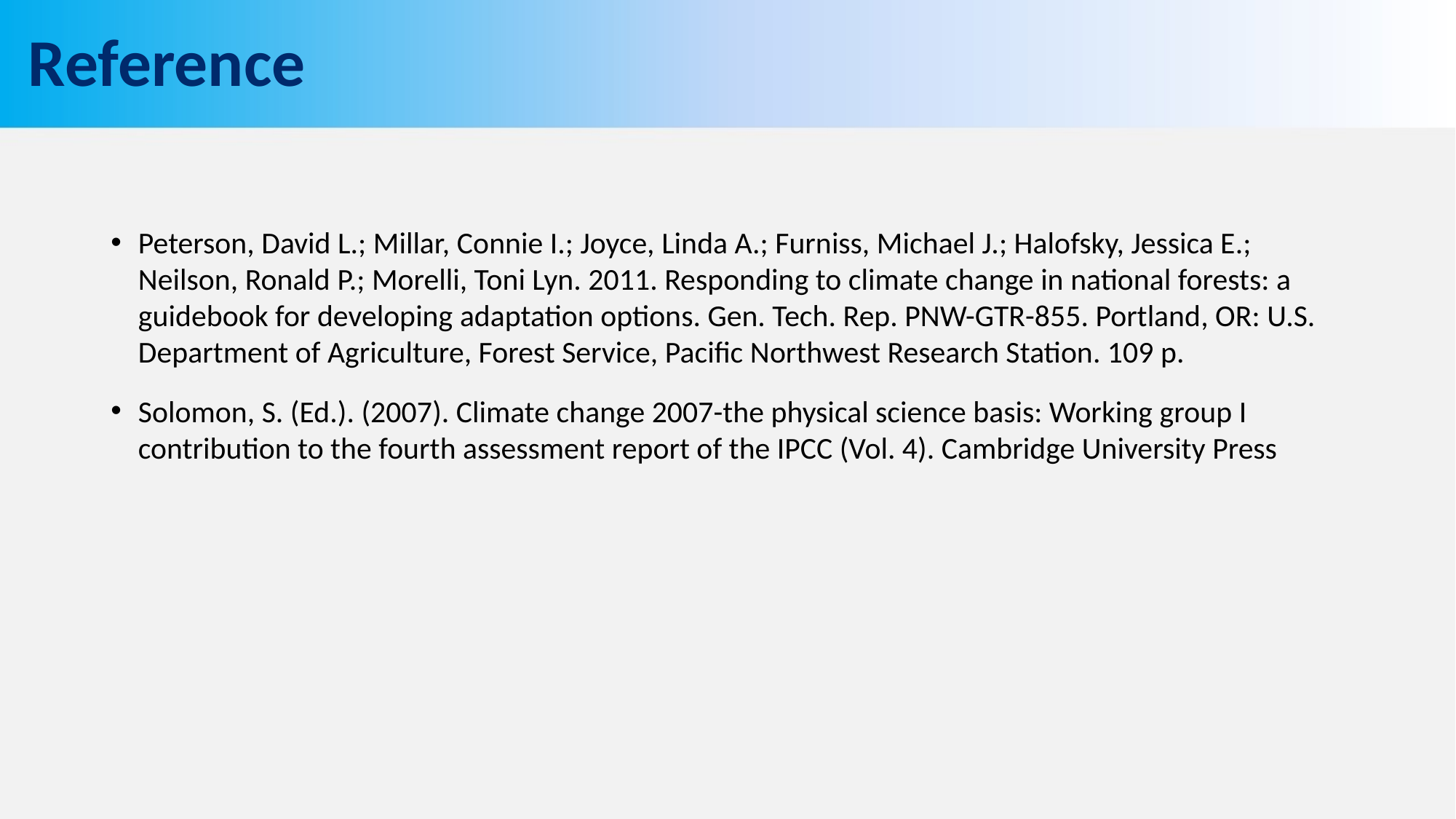

# Reference
Peterson, David L.; Millar, Connie I.; Joyce, Linda A.; Furniss, Michael J.; Halofsky, Jessica E.; Neilson, Ronald P.; Morelli, Toni Lyn. 2011. Responding to climate change in national forests: a guidebook for developing adaptation options. Gen. Tech. Rep. PNW-GTR-855. Portland, OR: U.S. Department of Agriculture, Forest Service, Pacific Northwest Research Station. 109 p.
Solomon, S. (Ed.). (2007). Climate change 2007-the physical science basis: Working group I contribution to the fourth assessment report of the IPCC (Vol. 4). Cambridge University Press